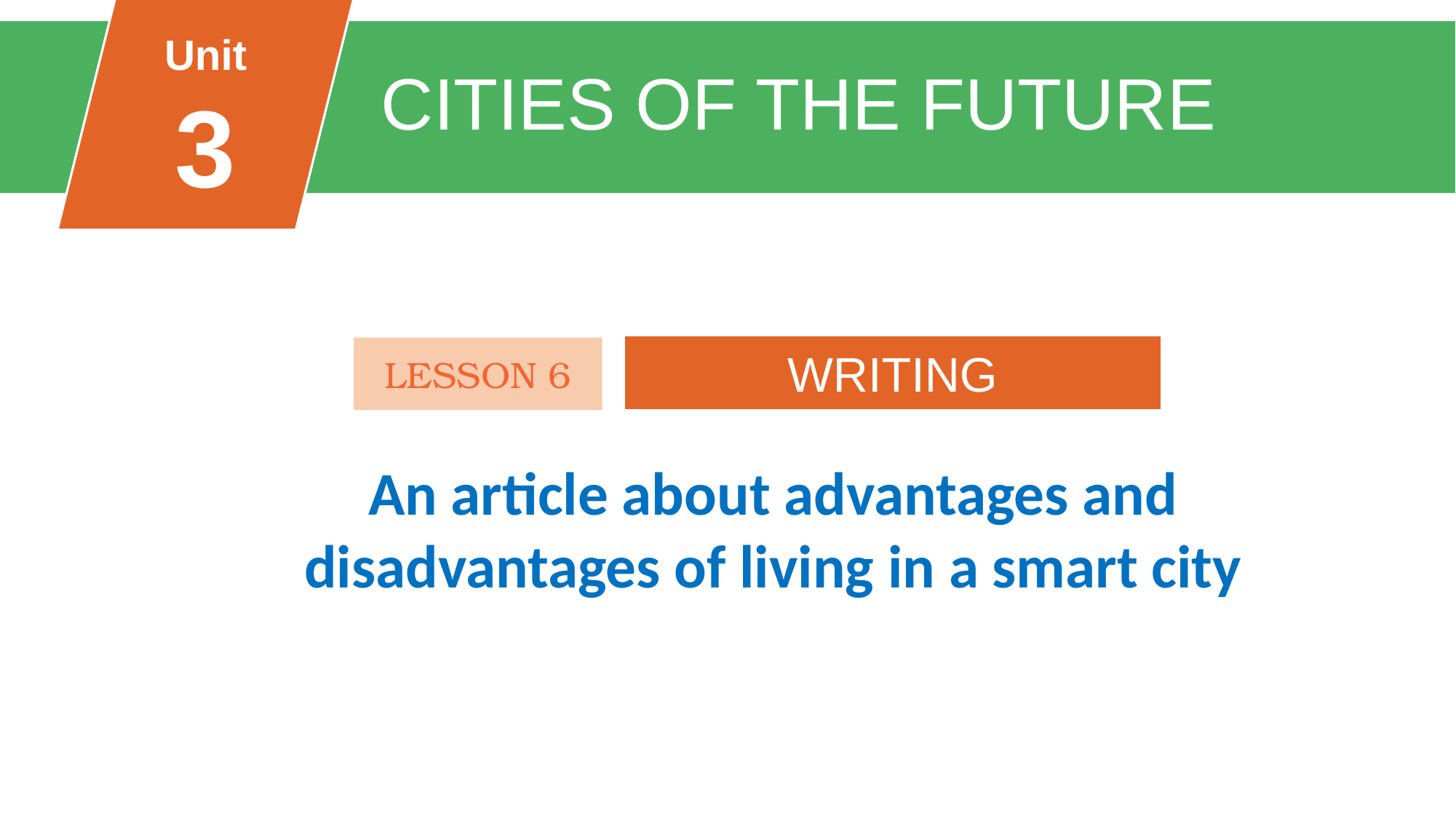

Unit
3
CITIES OF THE FUTURE
FAMILY LIFE
Unit
WRITING
LESSON 6
An article about advantages and disadvantages of living in a smart city